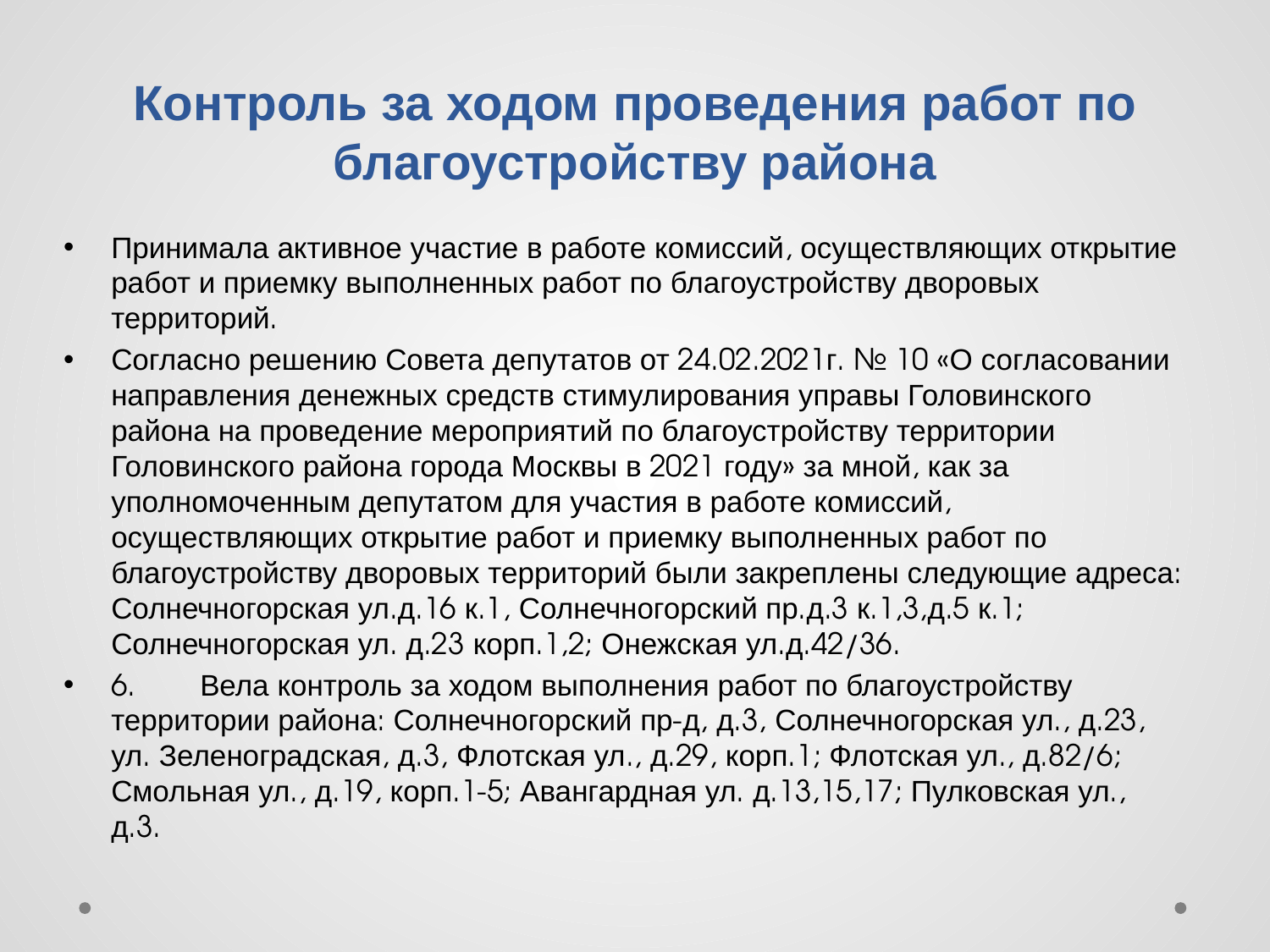

# Контроль за ходом проведения работ по благоустройству района
Принимала активное участие в работе комиссий, осуществляющих открытие работ и приемку выполненных работ по благоустройству дворовых территорий.
Согласно решению Совета депутатов от 24.02.2021г. № 10 «О согласовании направления денежных средств стимулирования управы Головинского района на проведение мероприятий по благоустройству территории Головинского района города Москвы в 2021 году» за мной, как за уполномоченным депутатом для участия в работе комиссий, осуществляющих открытие работ и приемку выполненных работ по благоустройству дворовых территорий были закреплены следующие адреса: Солнечногорская ул.д.16 к.1, Солнечногорский пр.д.3 к.1,3,д.5 к.1; Солнечногорская ул. д.23 корп.1,2; Онежская ул.д.42/36.
6.	Вела контроль за ходом выполнения работ по благоустройству территории района: Солнечногорский пр-д, д.3, Солнечногорская ул., д.23, ул. Зеленоградская, д.3, Флотская ул., д.29, корп.1; Флотская ул., д.82/6; Смольная ул., д.19, корп.1-5; Авангардная ул. д.13,15,17; Пулковская ул., д.3.